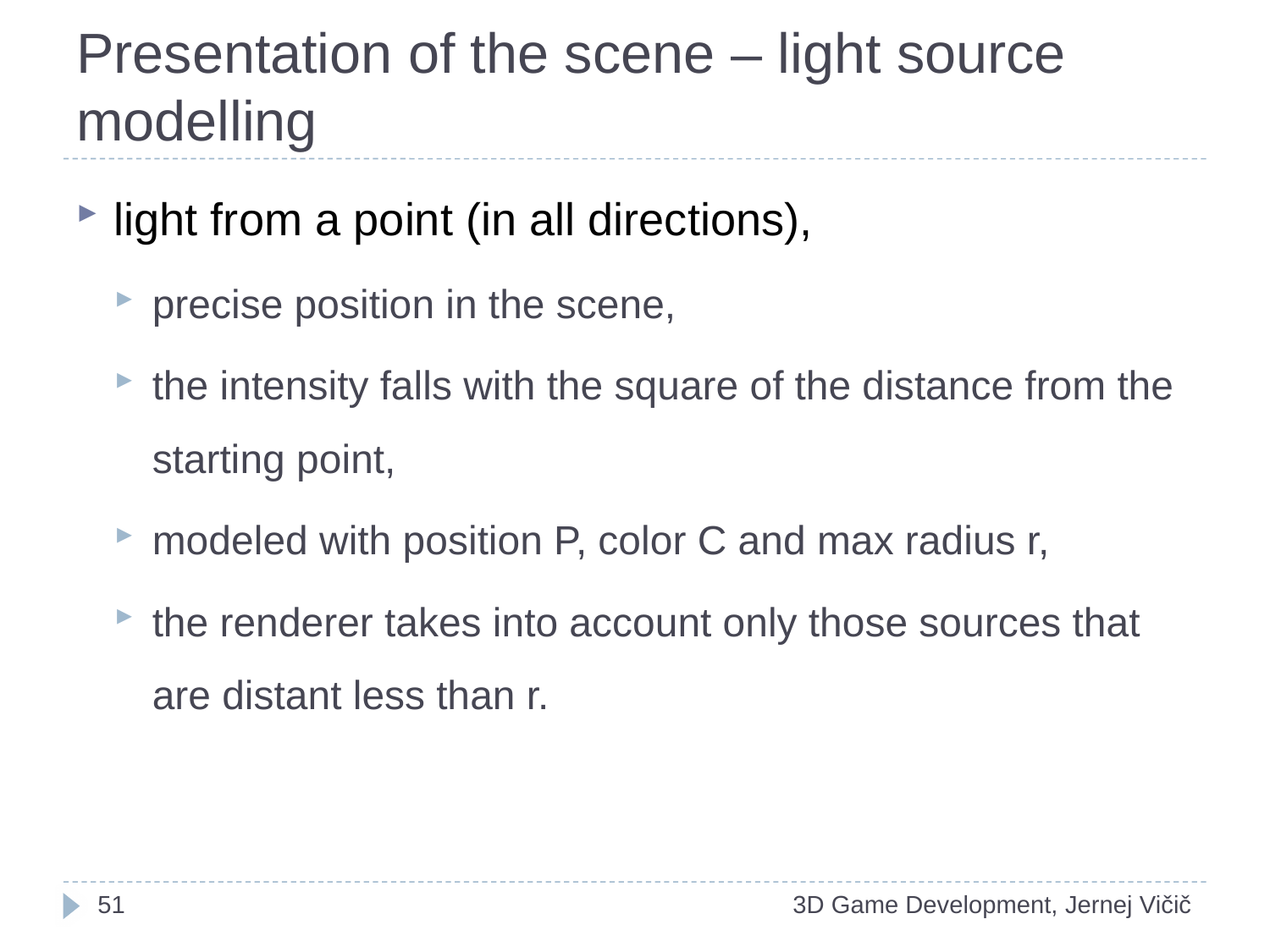

# Presentation of the scene – light source modelling
light from a point (in all directions),
precise position in the scene,
the intensity falls with the square of the distance from the starting point,
modeled with position P, color C and max radius r,
the renderer takes into account only those sources that are distant less than r.
51
3D Game Development, Jernej Vičič